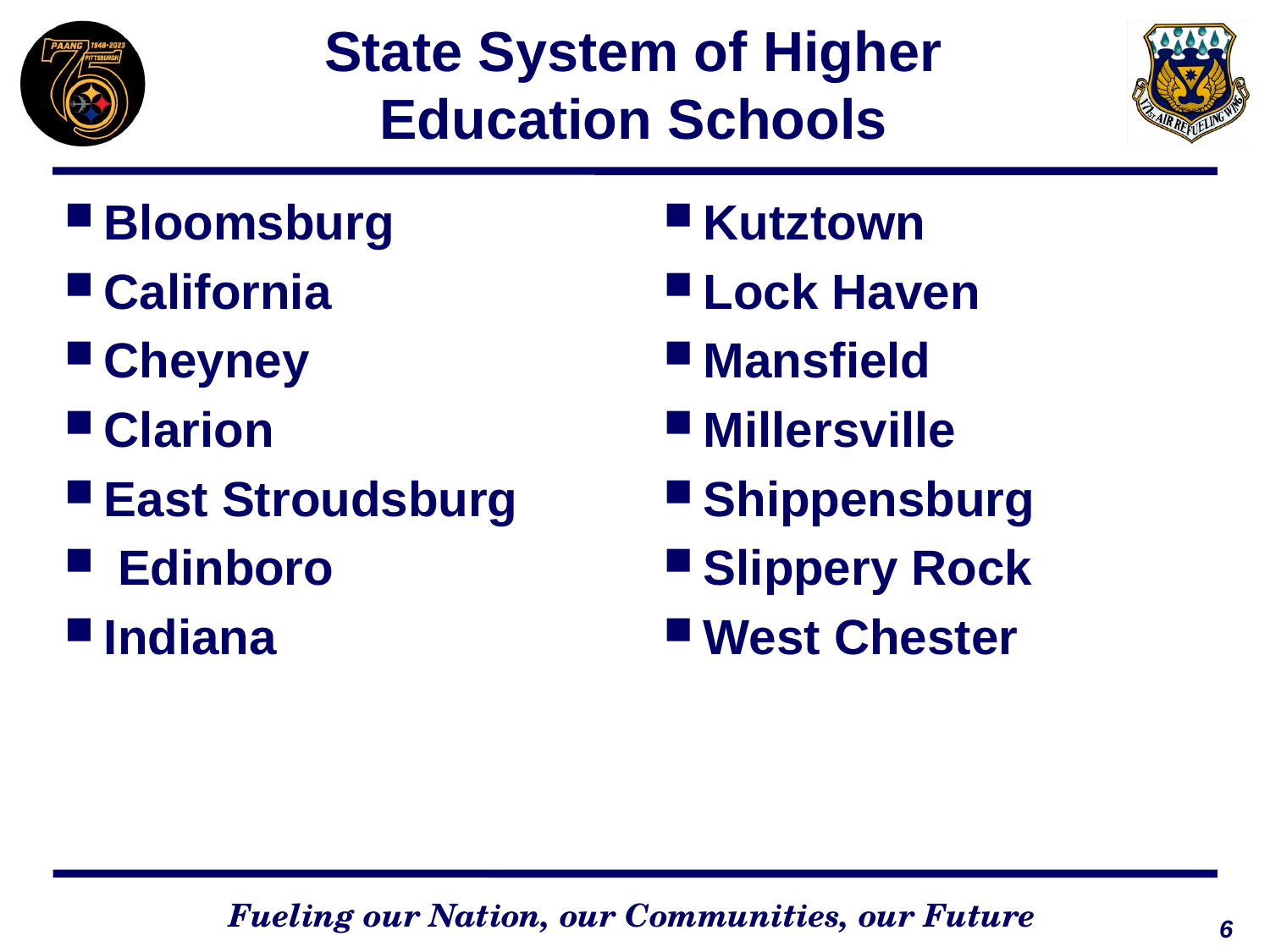

# State System of Higher Education Schools
Bloomsburg
California
Cheyney
Clarion
East Stroudsburg
 Edinboro
Indiana
Kutztown
Lock Haven
Mansfield
Millersville
Shippensburg
Slippery Rock
West Chester